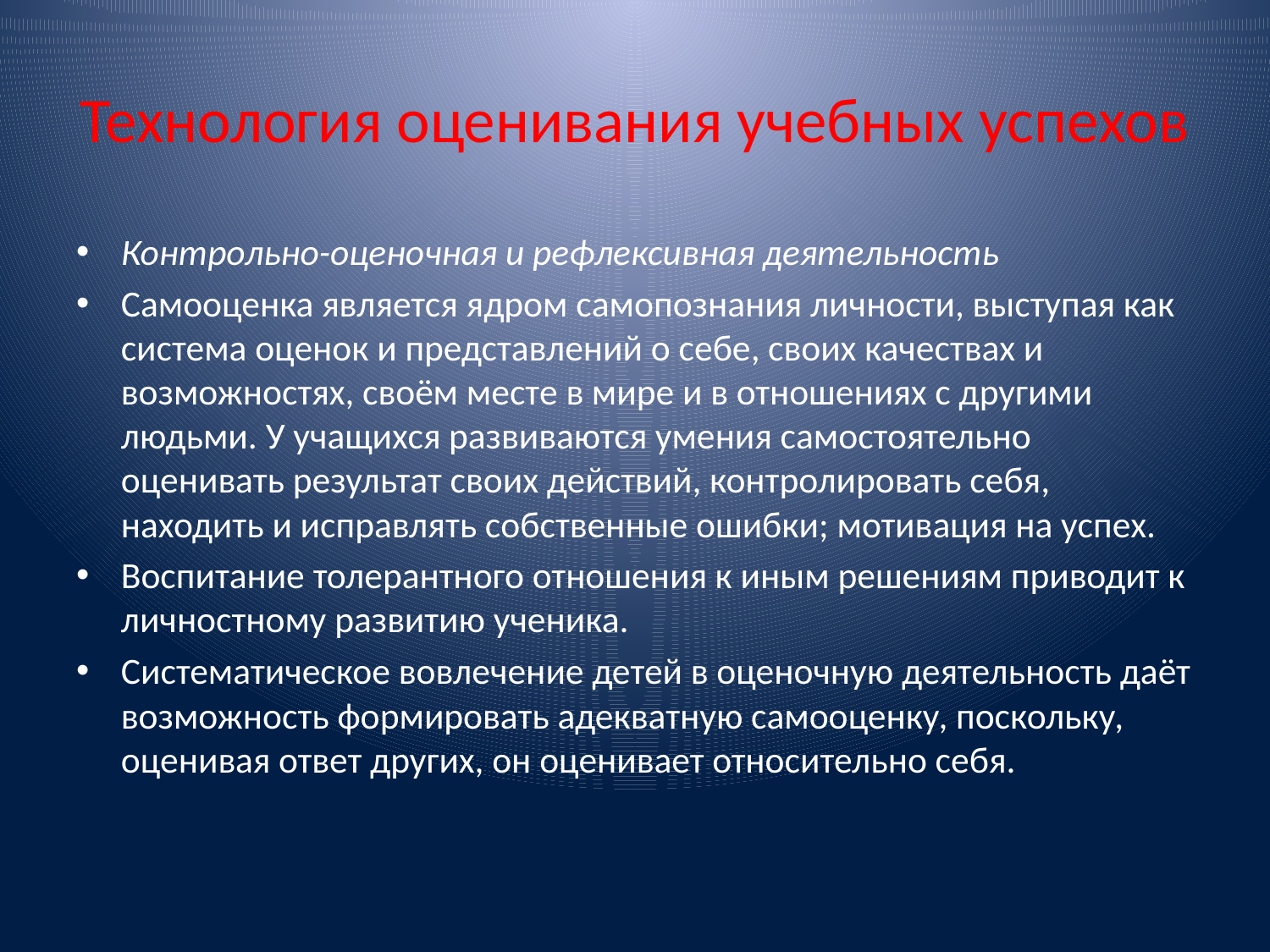

# Технология оценивания учебных успехов
Контрольно-оценочная и рефлексивная деятельность
Самооценка является ядром самопознания личности, выступая как система оценок и представлений о себе, своих качествах и возможностях, своём месте в мире и в отношениях с другими людьми. У учащихся развиваются умения самостоятельно оценивать результат своих действий, контролировать себя, находить и исправлять собственные ошибки; мотивация на успех.
Воспитание толерантного отношения к иным решениям приводит к личностному развитию ученика.
Систематическое вовлечение детей в оценочную деятельность даёт возможность формировать адекватную самооценку, поскольку, оценивая ответ других, он оценивает относительно себя.